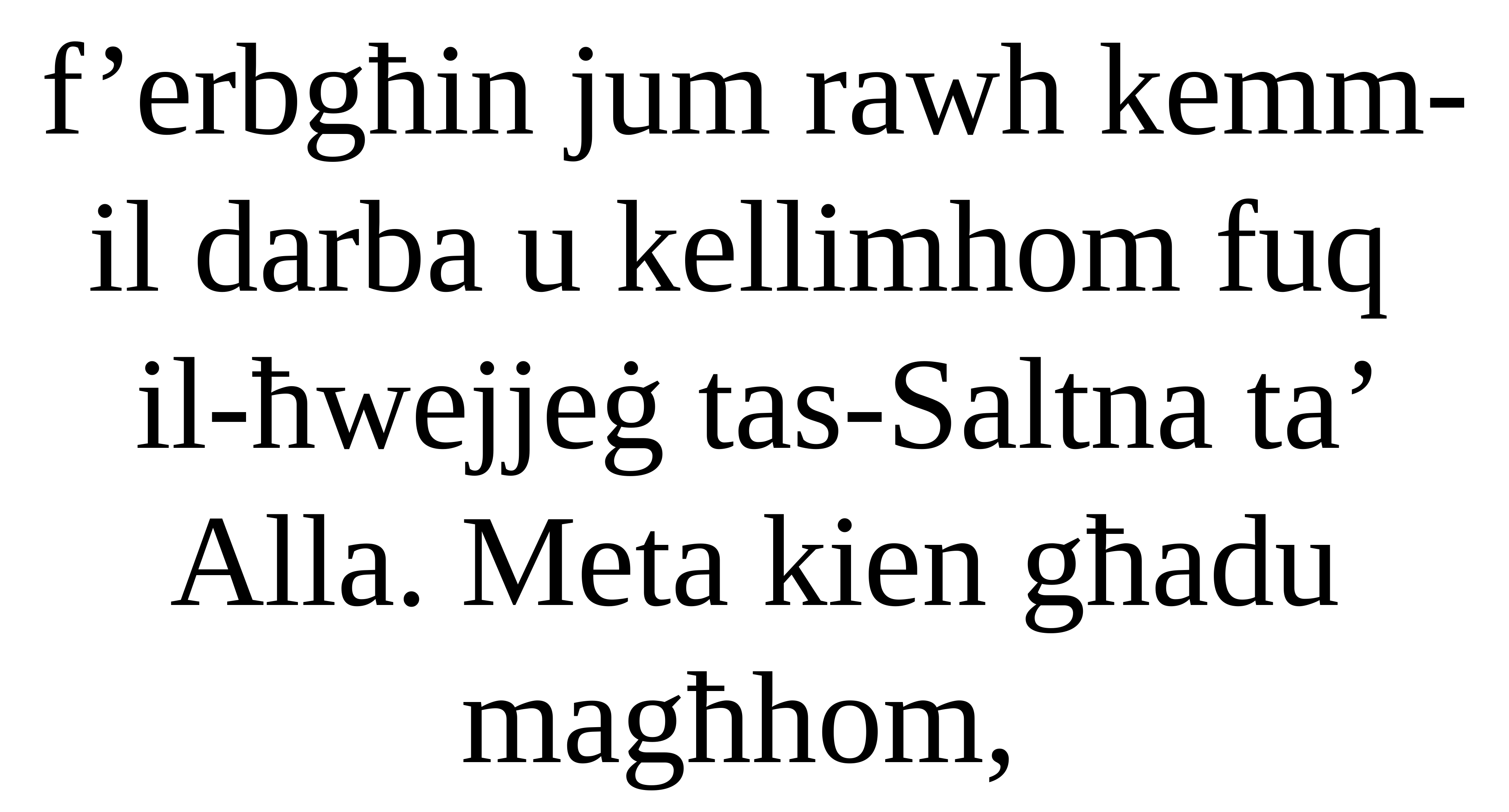

f’erbgħin jum rawh kemm-il darba u kellimhom fuq
il-ħwejjeġ tas-Saltna ta’ Alla. Meta kien għadu magħhom,